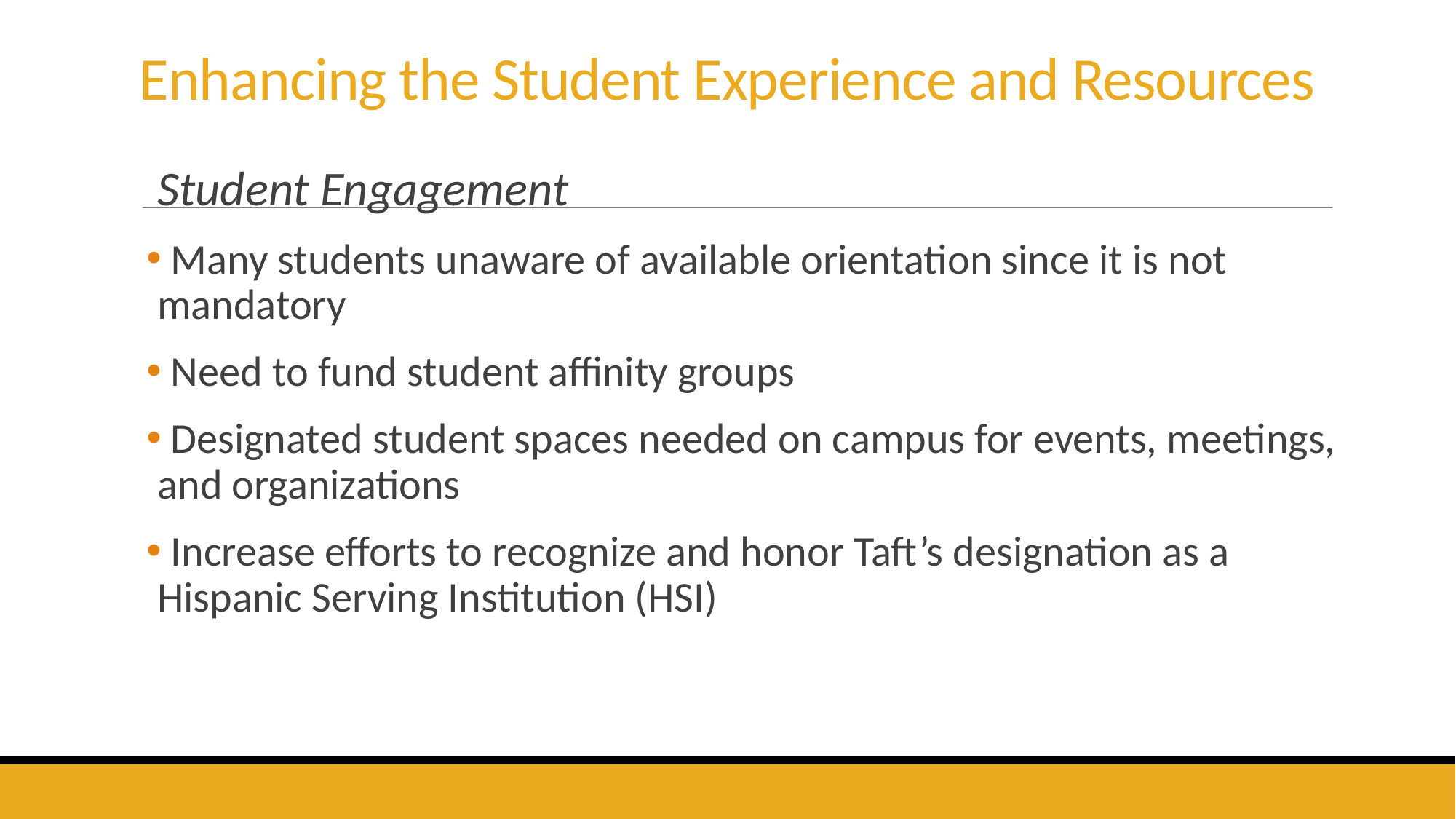

# Enhancing the Student Experience and Resources
Student Engagement
 Many students unaware of available orientation since it is not mandatory
 Need to fund student affinity groups
 Designated student spaces needed on campus for events, meetings, and organizations
 Increase efforts to recognize and honor Taft’s designation as a Hispanic Serving Institution (HSI)